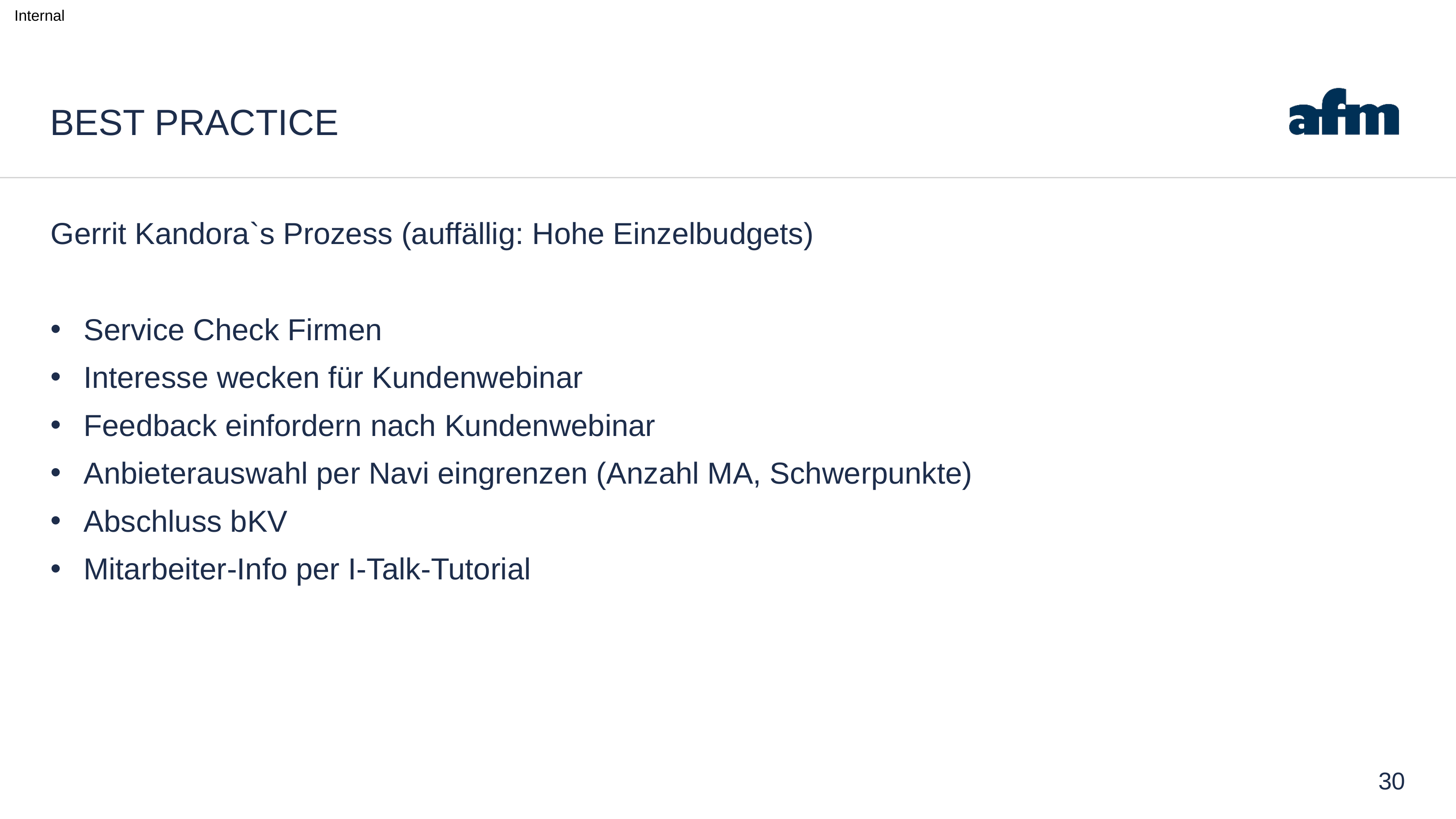

# Best Practice
Gerrit Kandora`s Prozess (auffällig: Hohe Einzelbudgets)

Service Check Firmen
Interesse wecken für Kundenwebinar
Feedback einfordern nach Kundenwebinar
Anbieterauswahl per Navi eingrenzen (Anzahl MA, Schwerpunkte)
Abschluss bKV
Mitarbeiter-Info per I-Talk-Tutorial

30